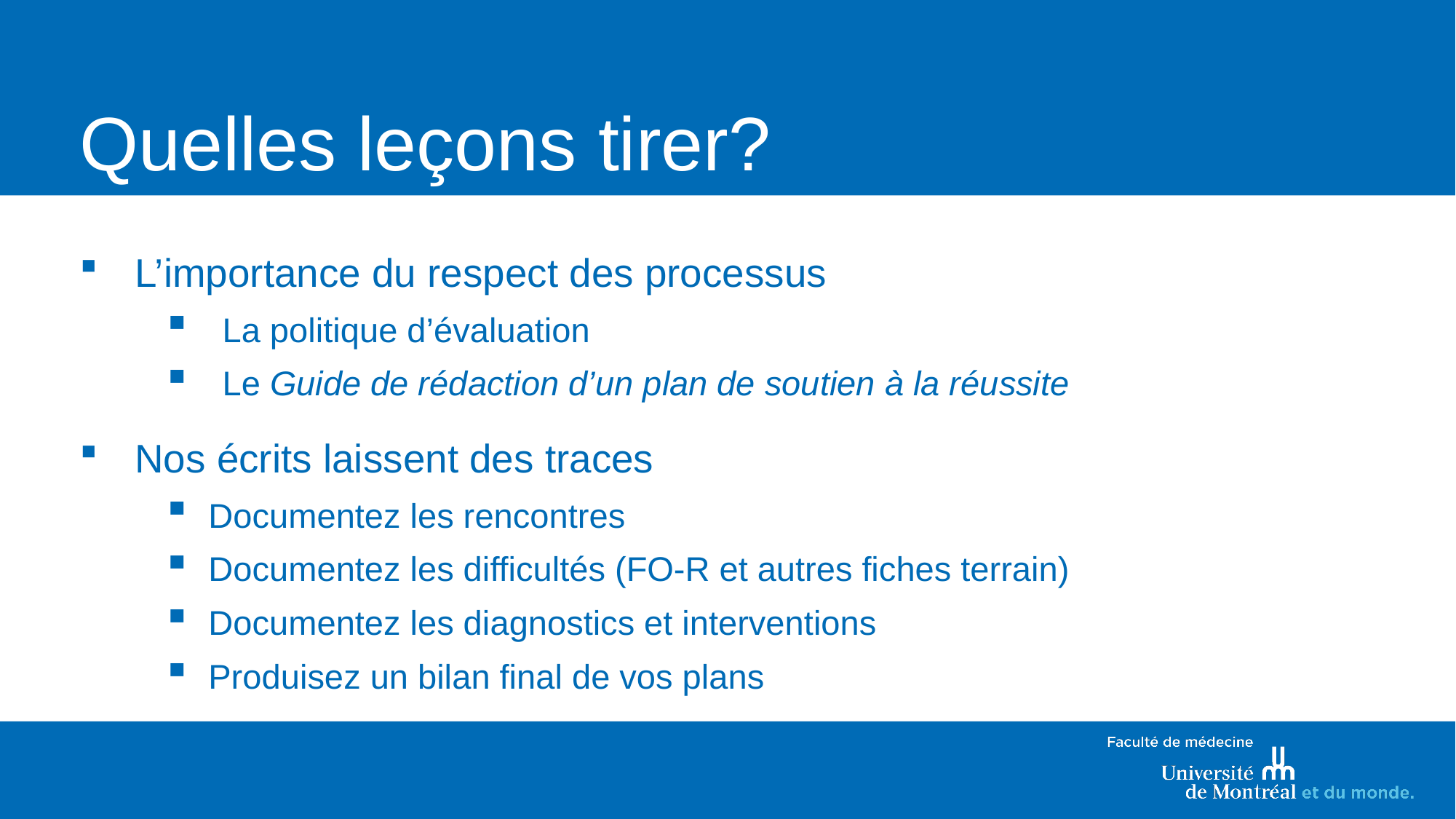

# Quelles leçons tirer?
L’importance du respect des processus
La politique d’évaluation
Le Guide de rédaction d’un plan de soutien à la réussite
Nos écrits laissent des traces
Documentez les rencontres
Documentez les difficultés (FO-R et autres fiches terrain)
Documentez les diagnostics et interventions
Produisez un bilan final de vos plans